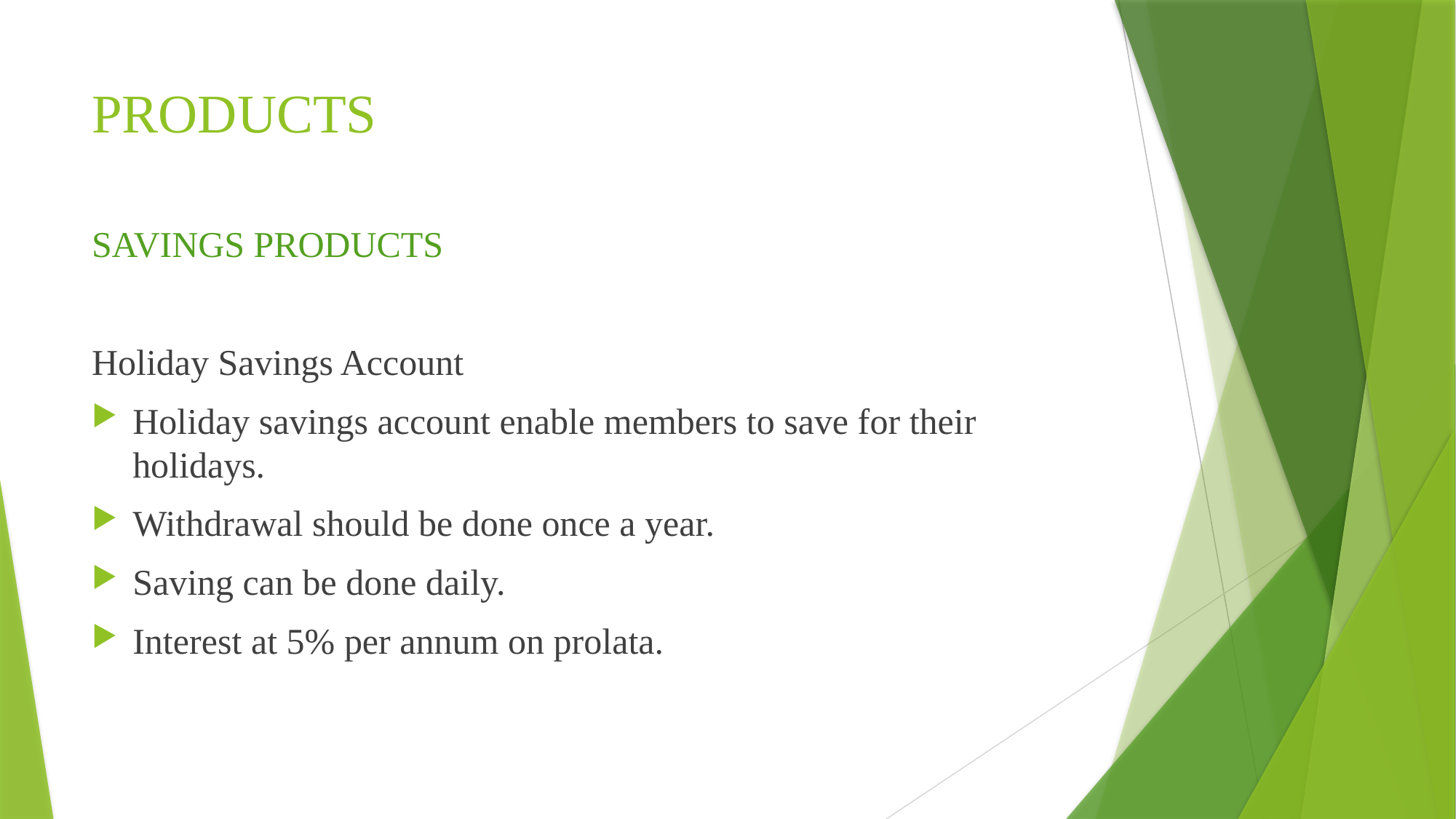

# PRODUCTS

SAVINGS PRODUCTS

Holiday Savings Account
Holiday savings account enable members to save for their holidays.
Withdrawal should be done once a year.
Saving can be done daily.
Interest at 5% per annum on prolata.